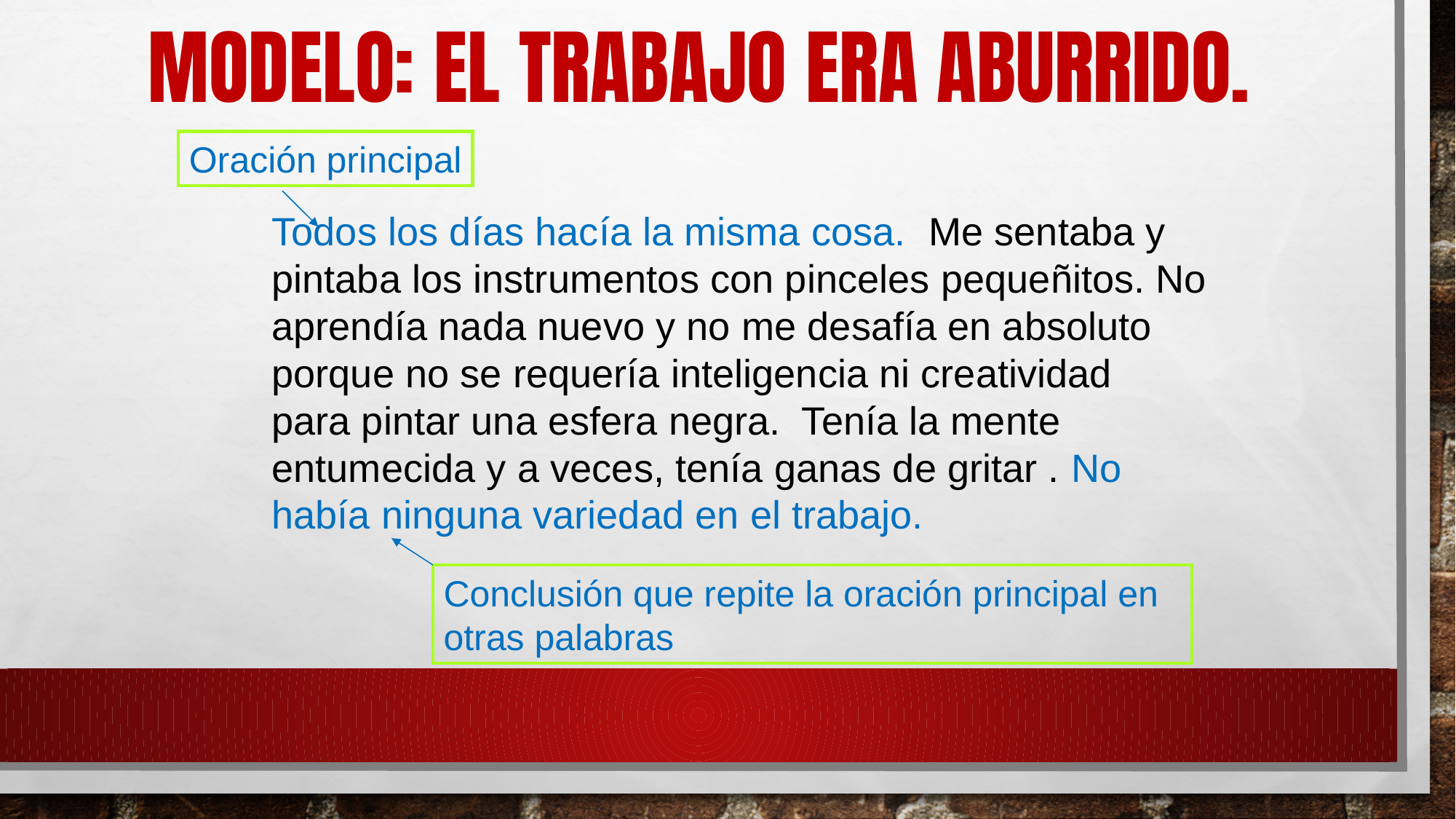

Modelo: El trabajo era aburrido.
Oración principal
Todos los días hacía la misma cosa.  Me sentaba y
pintaba los instrumentos con pinceles pequeñitos. No
aprendía nada nuevo y no me desafía en absoluto
porque no se requería inteligencia ni creatividad
para pintar una esfera negra.  Tenía la mente
entumecida y a veces, tenía ganas de gritar . No
había ninguna variedad en el trabajo.

Conclusión que repite la oración principal en otras palabras